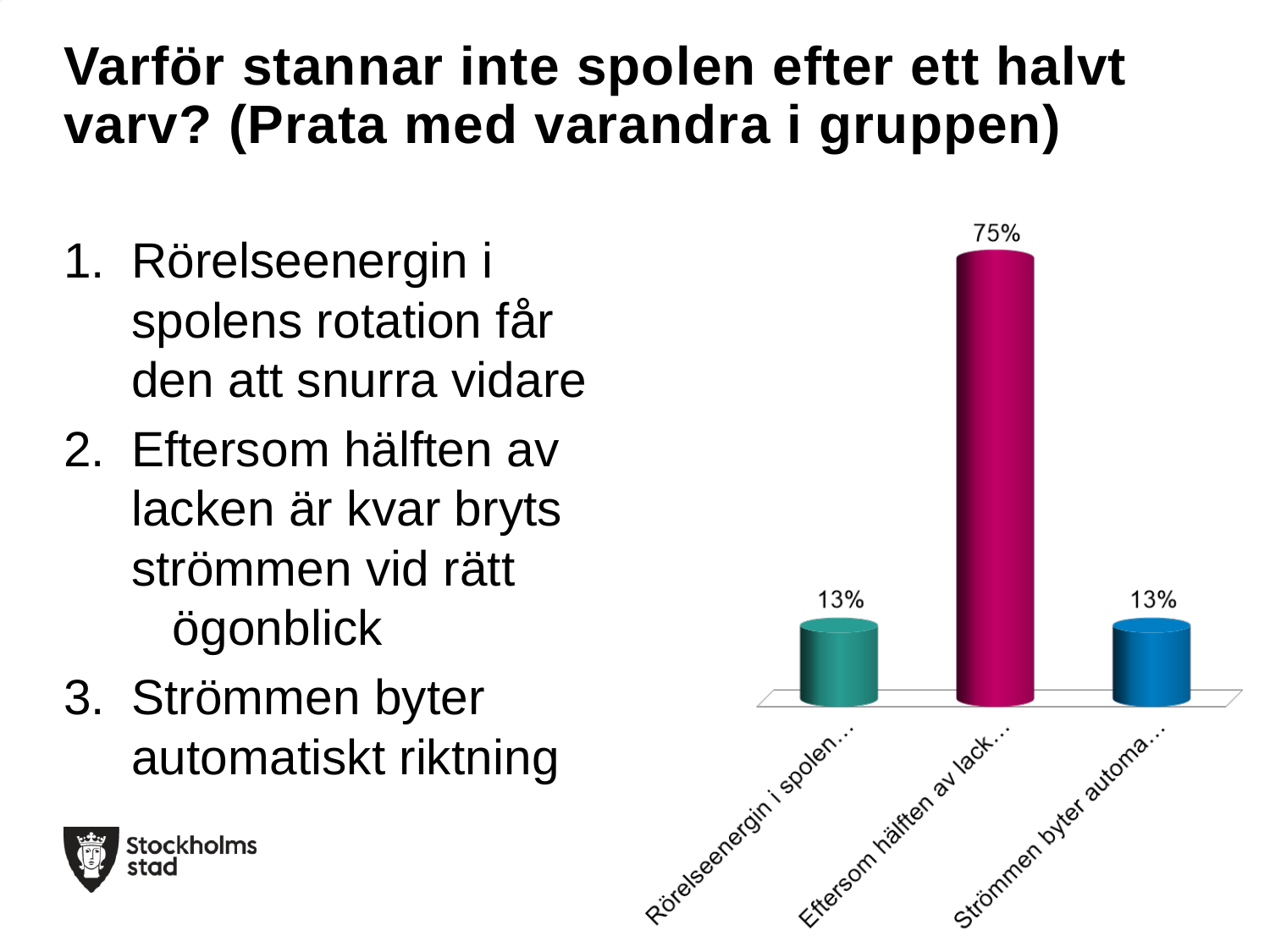

# Varför stannar inte spolen efter ett halvt varv? (Prata med varandra i gruppen)
Rörelseenergin i spolens rotation får den att snurra vidare
Eftersom hälften av lacken är kvar bryts strömmen vid rätt
   ögonblick
Strömmen byter automatiskt riktning